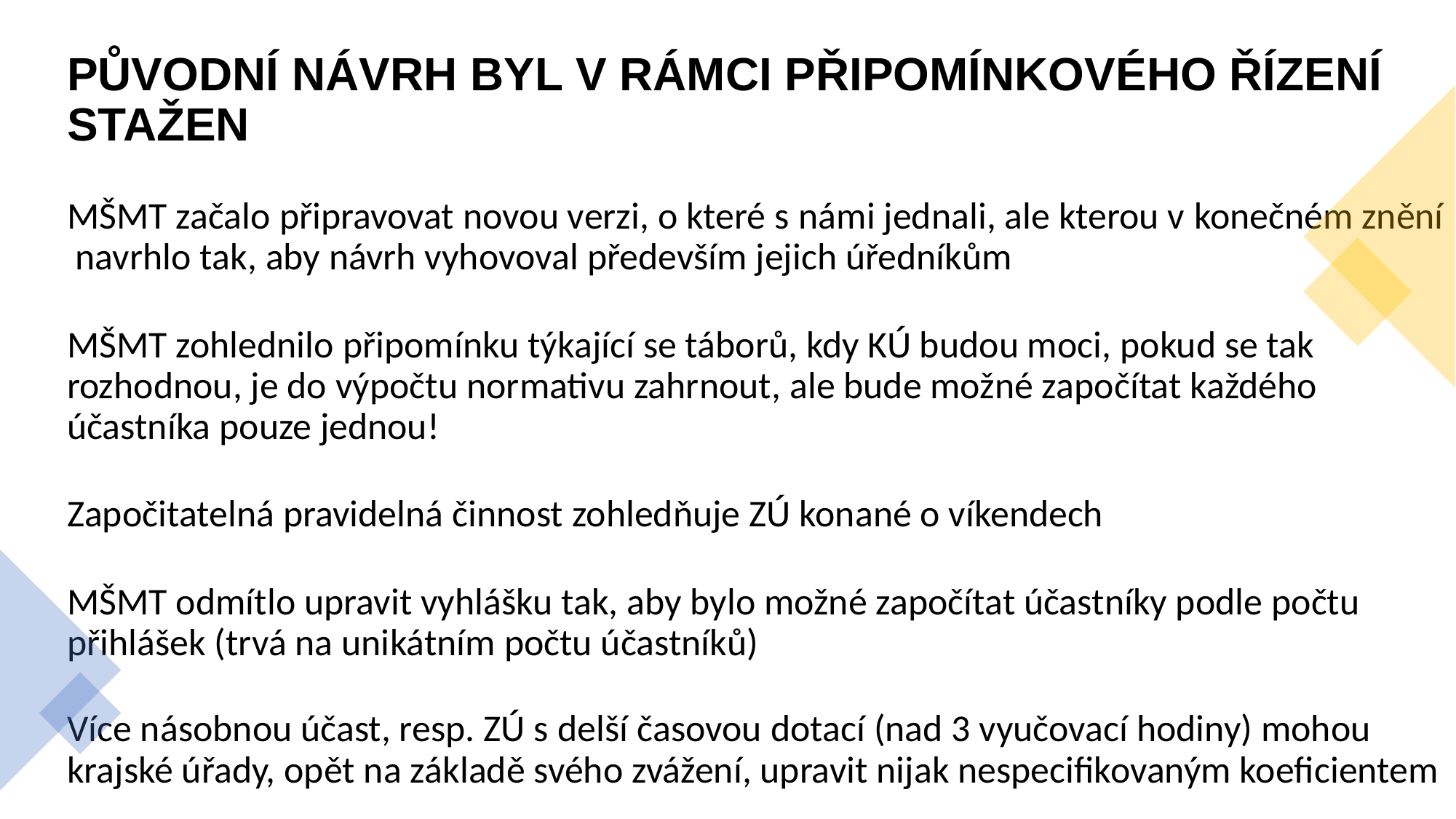

Původní návrh byl v rámci připomínkového řízení stažen

MŠMT začalo připravovat novou verzi, o které s námi jednali, ale kterou v konečném znění  navrhlo tak, aby návrh vyhovoval především jejich úředníkům

MŠMT zohlednilo připomínku týkající se táborů, kdy KÚ budou moci, pokud se tak rozhodnou, je do výpočtu normativu zahrnout, ale bude možné započítat každého účastníka pouze jednou!

Započitatelná pravidelná činnost zohledňuje ZÚ konané o víkendech

MŠMT odmítlo upravit vyhlášku tak, aby bylo možné započítat účastníky podle počtu přihlášek (trvá na unikátním počtu účastníků)

Více násobnou účast, resp. ZÚ s delší časovou dotací (nad 3 vyučovací hodiny) mohou krajské úřady, opět na základě svého zvážení, upravit nijak nespecifikovaným koeficientem